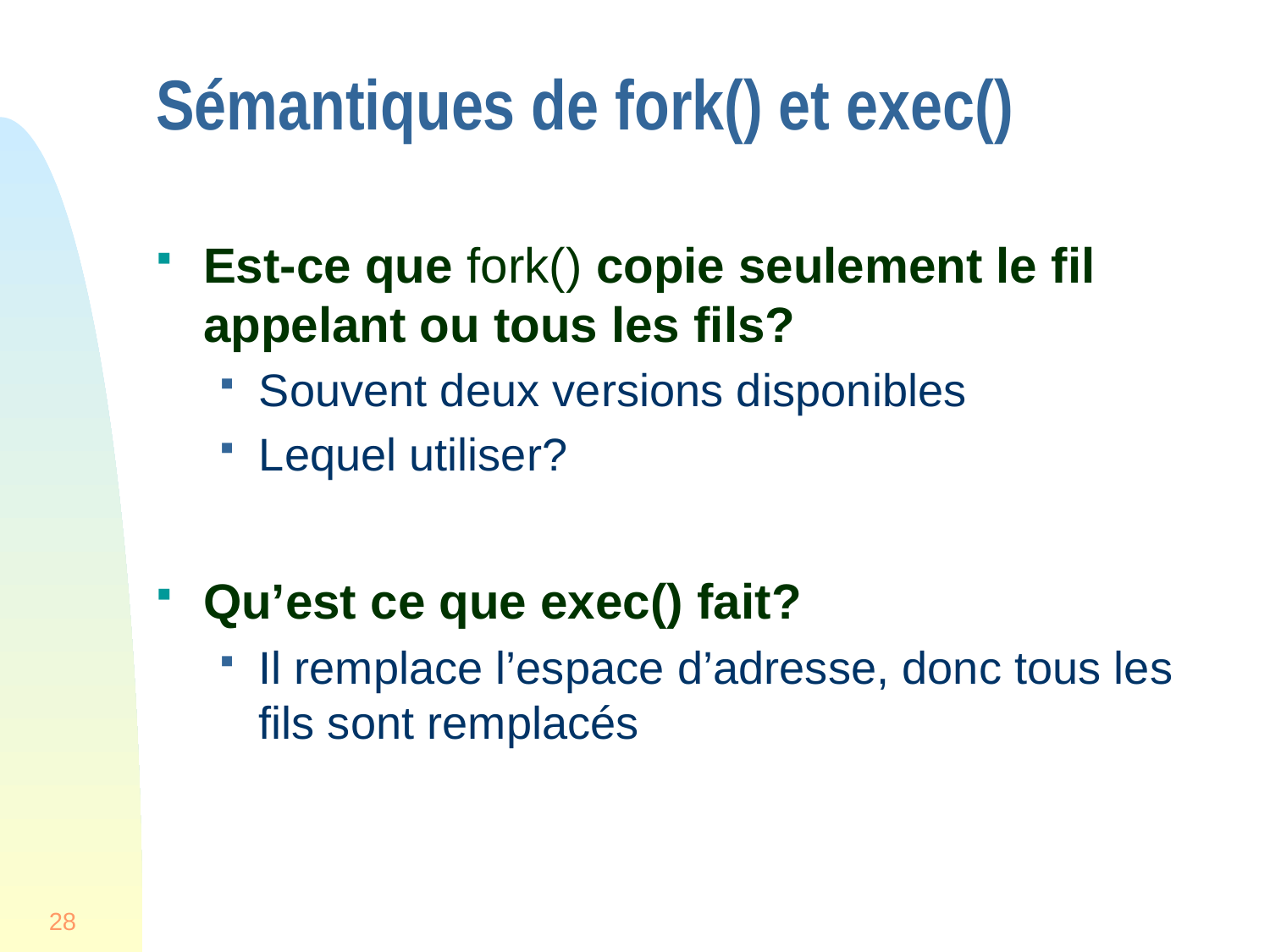

# Sémantiques de fork() et exec()
Est-ce que fork() copie seulement le fil appelant ou tous les fils?
Souvent deux versions disponibles
Lequel utiliser?

Qu’est ce que exec() fait?
Il remplace l’espace d’adresse, donc tous les fils sont remplacés
28